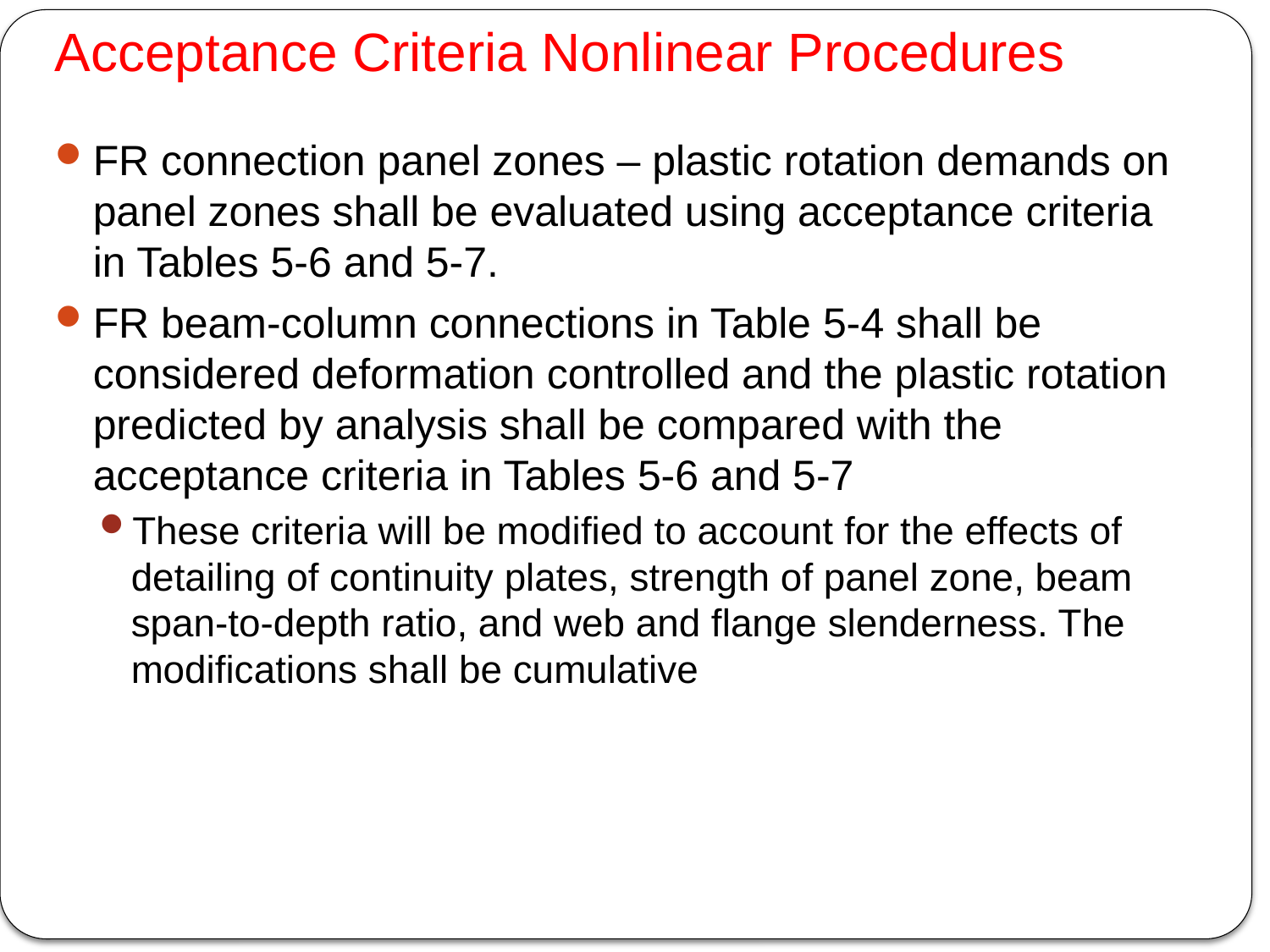

# Acceptance Criteria Nonlinear Procedures
FR connection panel zones – plastic rotation demands on panel zones shall be evaluated using acceptance criteria in Tables 5-6 and 5-7.
FR beam-column connections in Table 5-4 shall be considered deformation controlled and the plastic rotation predicted by analysis shall be compared with the acceptance criteria in Tables 5-6 and 5-7
These criteria will be modified to account for the effects of detailing of continuity plates, strength of panel zone, beam span-to-depth ratio, and web and flange slenderness. The modifications shall be cumulative